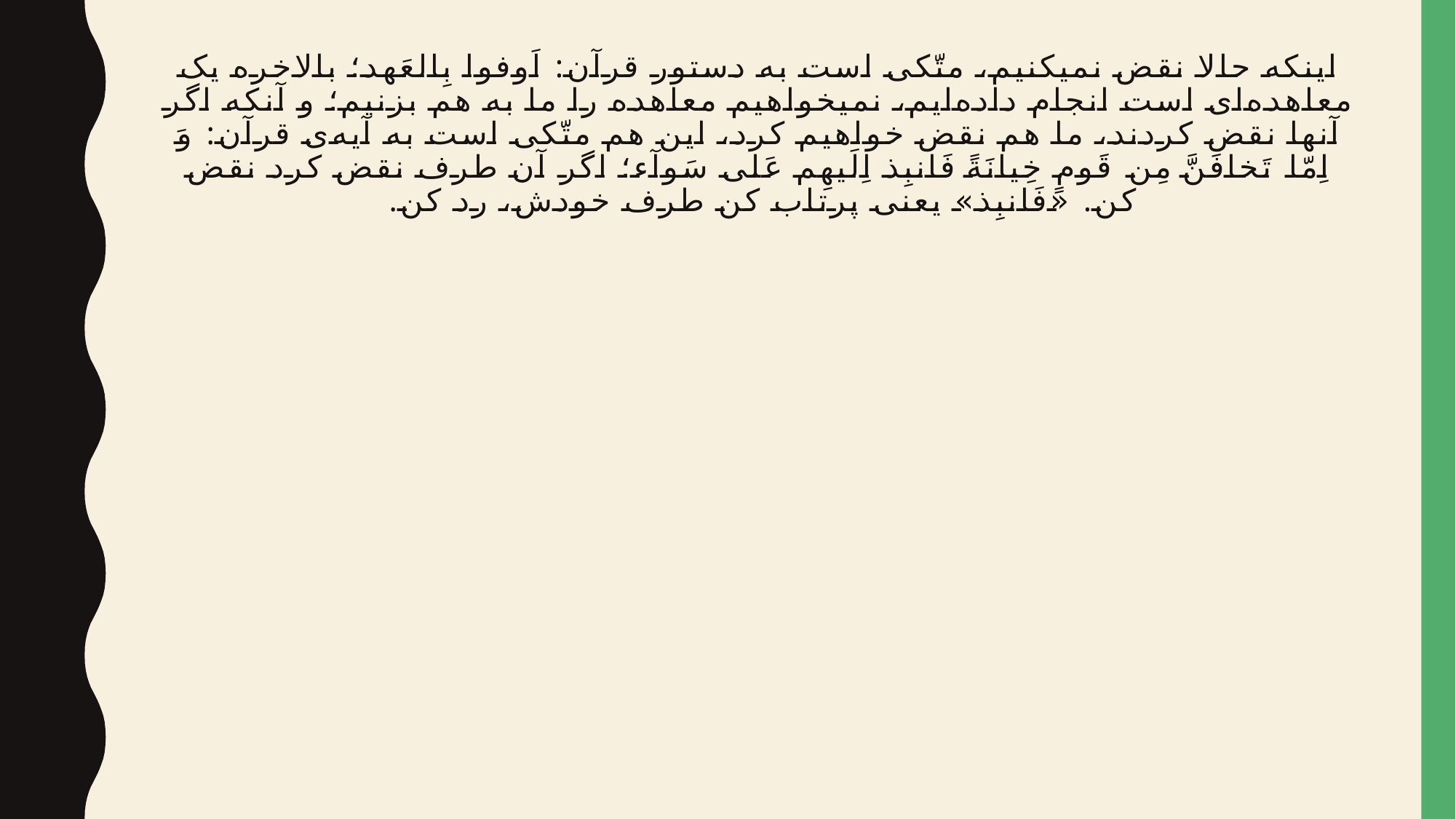

# اینکه حالا نقض نمیکنیم، متّکی است به دستور قرآن: اَوفوا بِالعَهد؛ بالاخره یک معاهده‌ای است انجام داده‌ایم، نمیخواهیم معاهده را ما به هم بزنیم؛ و آنکه اگر آنها نقض کردند، ما هم نقض خواهیم کرد، این هم متّکی است به آیه‌ی قرآن: وَ اِمّا تَخافَنَّ مِن قَومٍ خِیانَةً فَانبِذ اِلَیهِم عَلی‌ سَوآء؛ اگر آن طرف نقض کرد نقض کن. «فَانبِذ» یعنی پرتاب کن طرف خودش، رد کن.